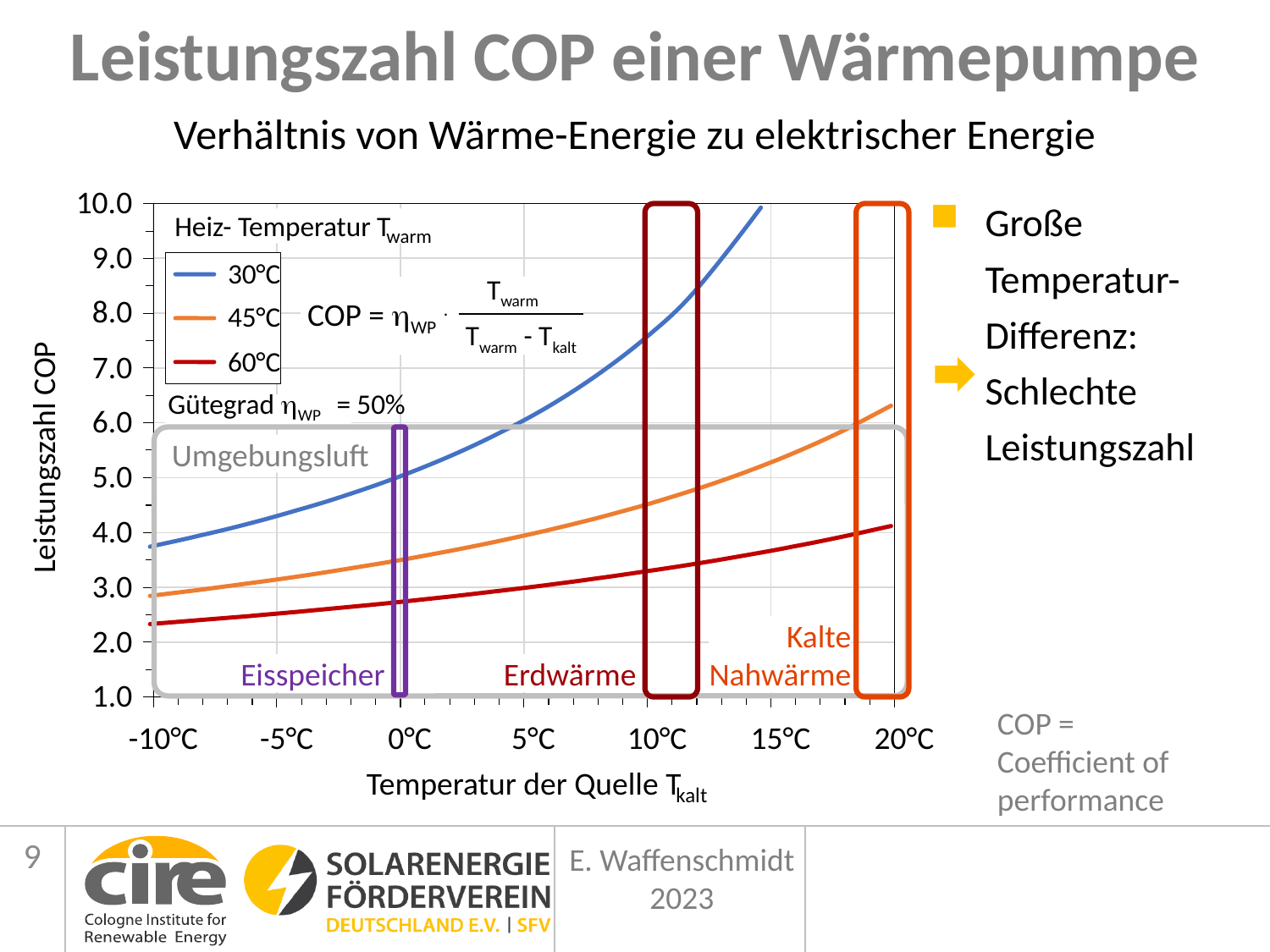

# Leistungszahl COP einer Wärmepumpe
Verhältnis von Wärme-Energie zu elektrischer Energie

10.0

Heiz
-
Temperatur T
warm
9.0

30°C

8.0
45°C

60°C
7.0

Gütegrad ηWP
= 50%

6.0
Leistungszahl COP
5.0
4.0
3.0
2.0
1.0

-10°C
-5°C
0°C
5°C
10°C
15°C
20°C
Temperatur der Quelle T
kalt
Große Temperatur-Differenz:
Schlechte Leistungszahl

Twarm

COP = ηWP .
Twarm - Tkalt

Umgebungsluft

Kalte
Nahwärme
Eisspeicher
Erdwärme
COP =
Coefficient of performance
9